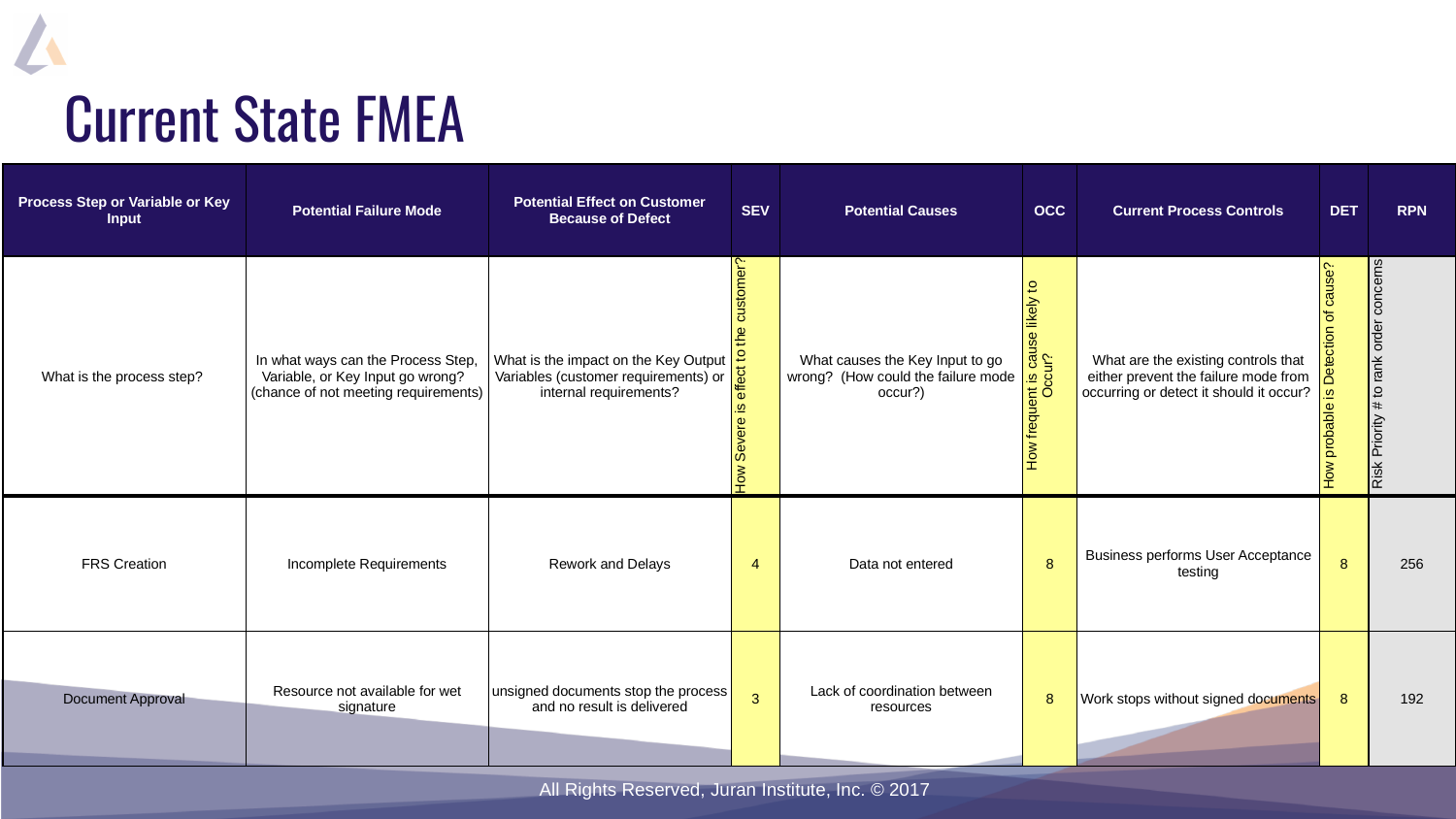

# Current State FMEA
| Process Step or Variable or Key Input | Potential Failure Mode | Potential Effect on Customer Because of Defect | SEV | Potential Causes | OCC | Current Process Controls | DET | RPN |
| --- | --- | --- | --- | --- | --- | --- | --- | --- |
| What is the process step? | In what ways can the Process Step, Variable, or Key Input go wrong? (chance of not meeting requirements) | What is the impact on the Key Output Variables (customer requirements) or internal requirements? | How Severe is effect to the customer? | What causes the Key Input to go wrong? (How could the failure mode occur?) | How frequent is cause likely to Occur? | What are the existing controls that either prevent the failure mode from occurring or detect it should it occur? | How probable is Detection of cause? | Risk Priority # to rank order concerns |
| FRS Creation | Incomplete Requirements | Rework and Delays | 4 | Data not entered | 8 | Business performs User Acceptance testing | 8 | 256 |
| Document Approval | Resource not available for wet signature | unsigned documents stop the process and no result is delivered | 3 | Lack of coordination between resources | 8 | Work stops without signed documents | 8 | 192 |